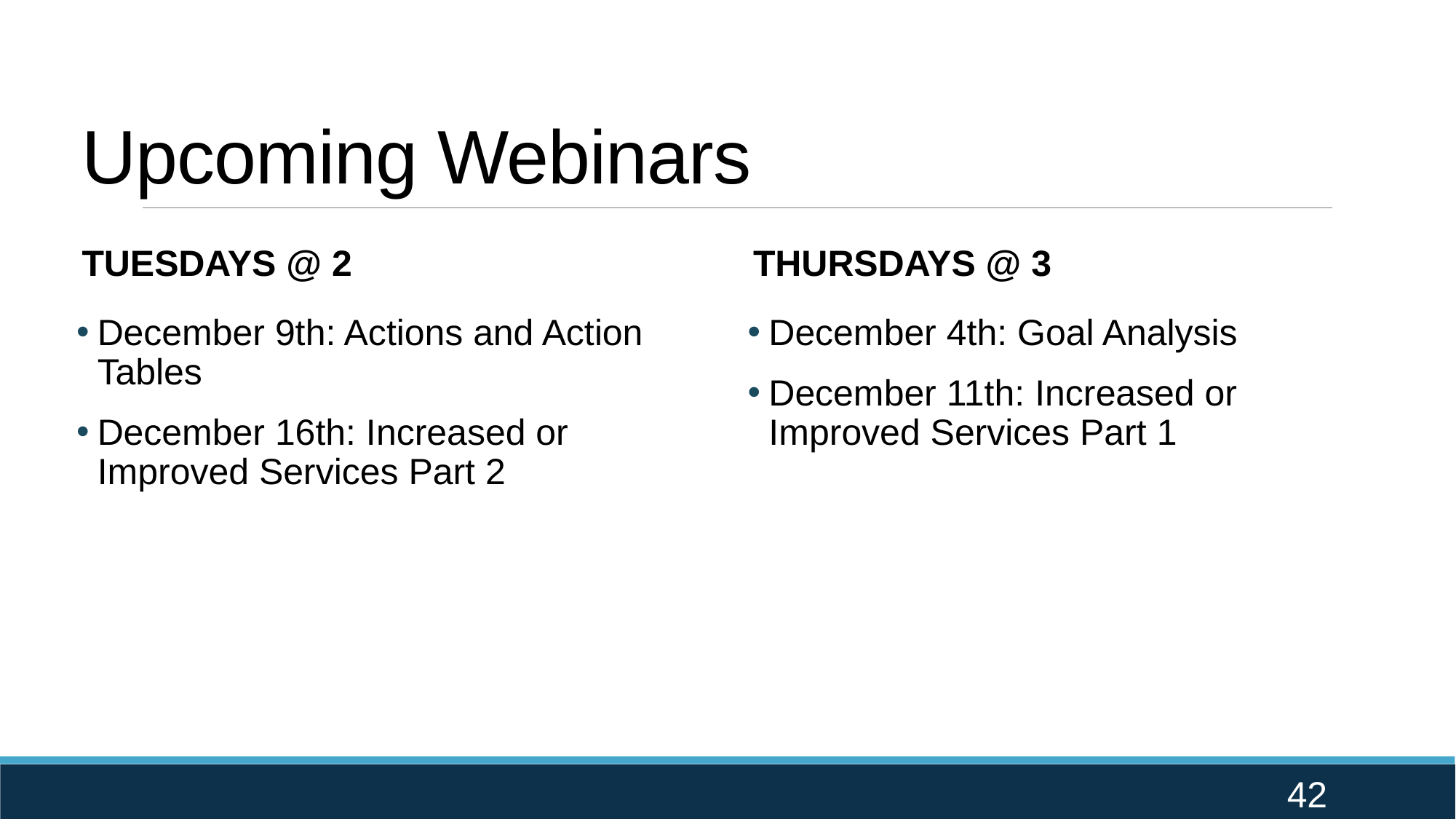

# Upcoming Webinars
Tuesdays @ 2
Thursdays @ 3
December 4th: Goal Analysis
December 11th: Increased or Improved Services Part 1
December 9th: Actions and Action Tables
December 16th: Increased or Improved Services Part 2
42